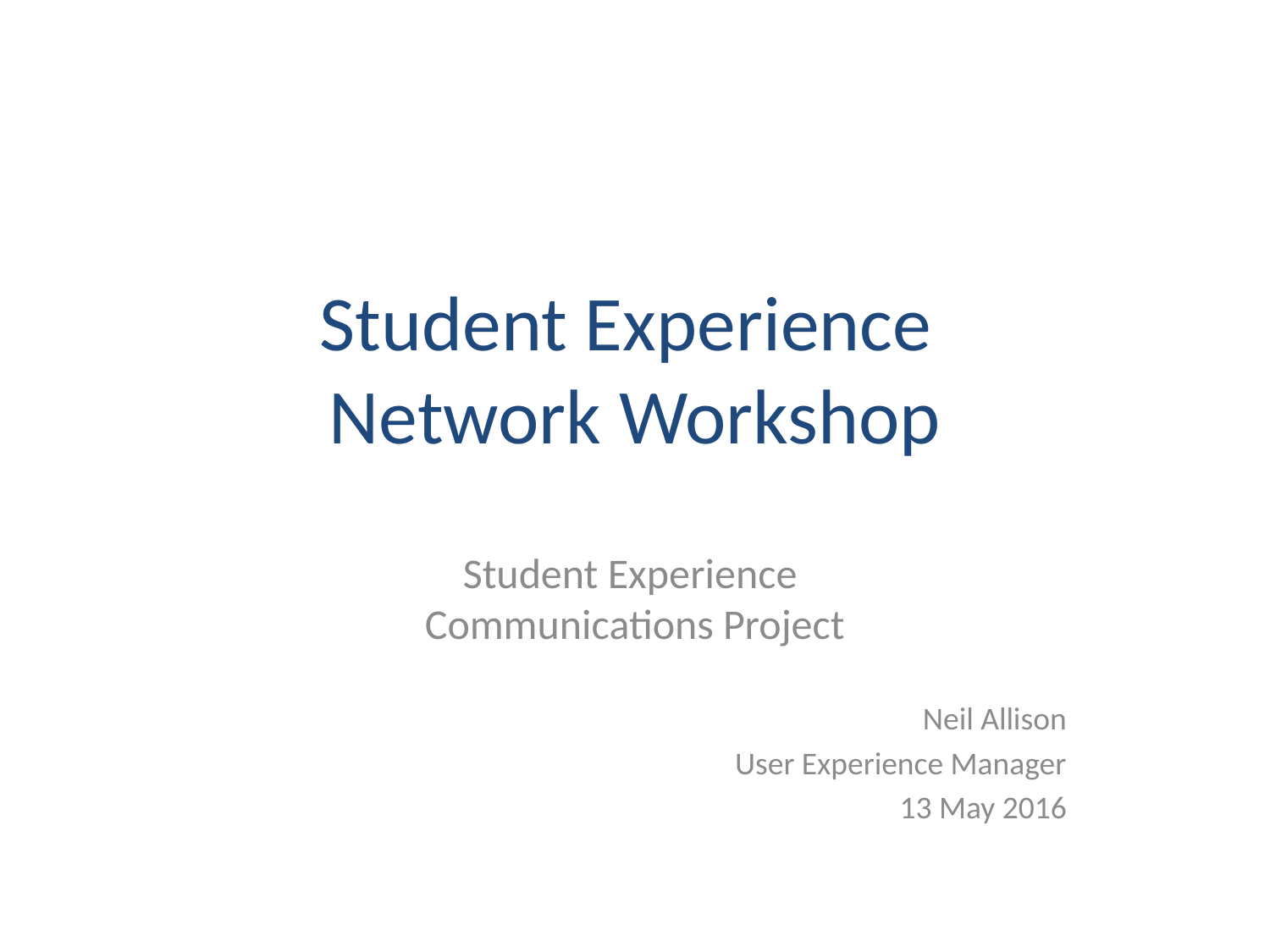

# Student Experience Network Workshop
Student Experience
Communications Project

Neil Allison
User Experience Manager
13 May 2016